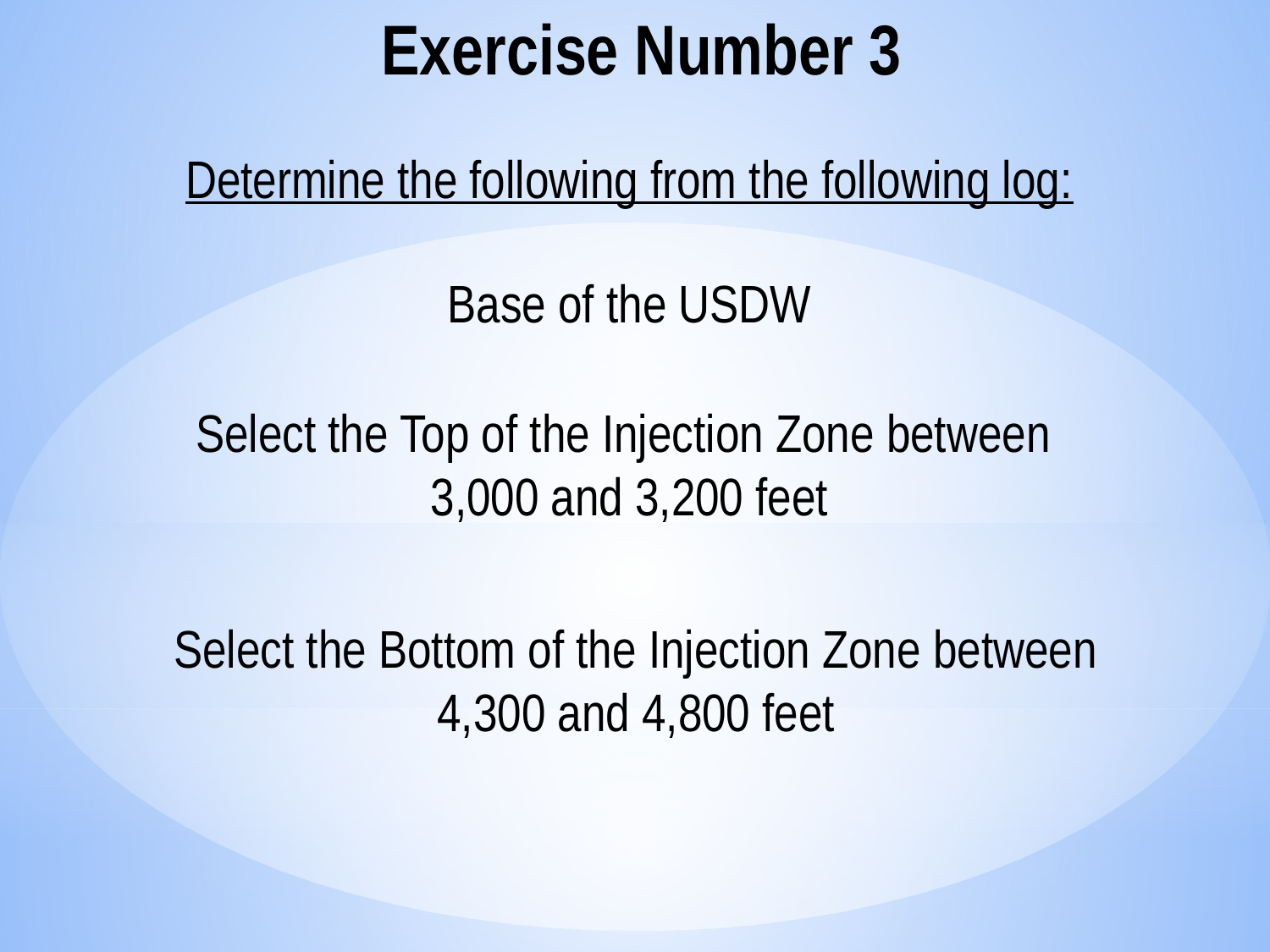

Exercise Number 3
Determine the following from the following log:
Base of the USDW
Select the Top of the Injection Zone between
3,000 and 3,200 feet
Select the Bottom of the Injection Zone between
4,300 and 4,800 feet